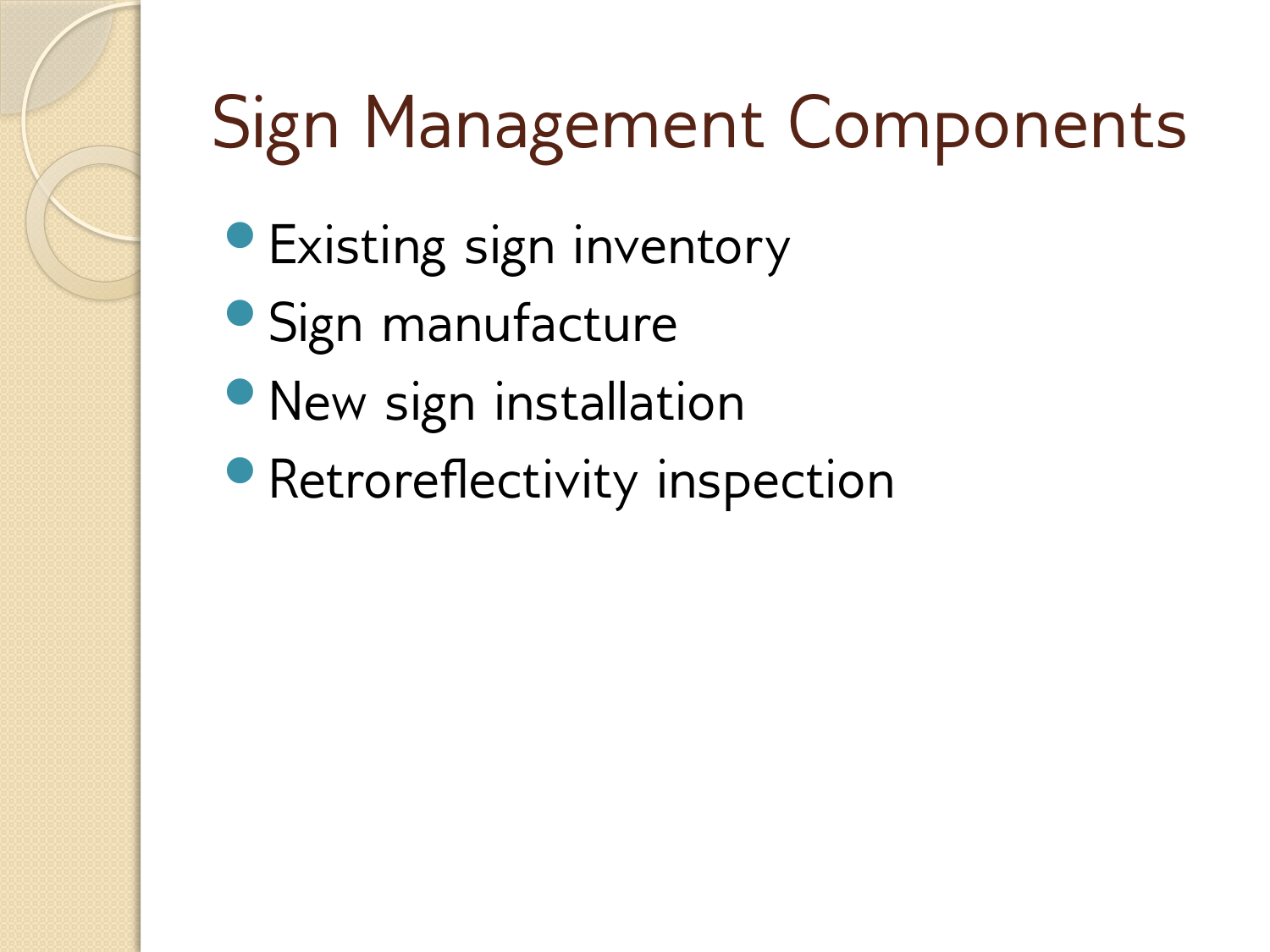

# Sign Management Components
Existing sign inventory
Sign manufacture
New sign installation
Retroreflectivity inspection